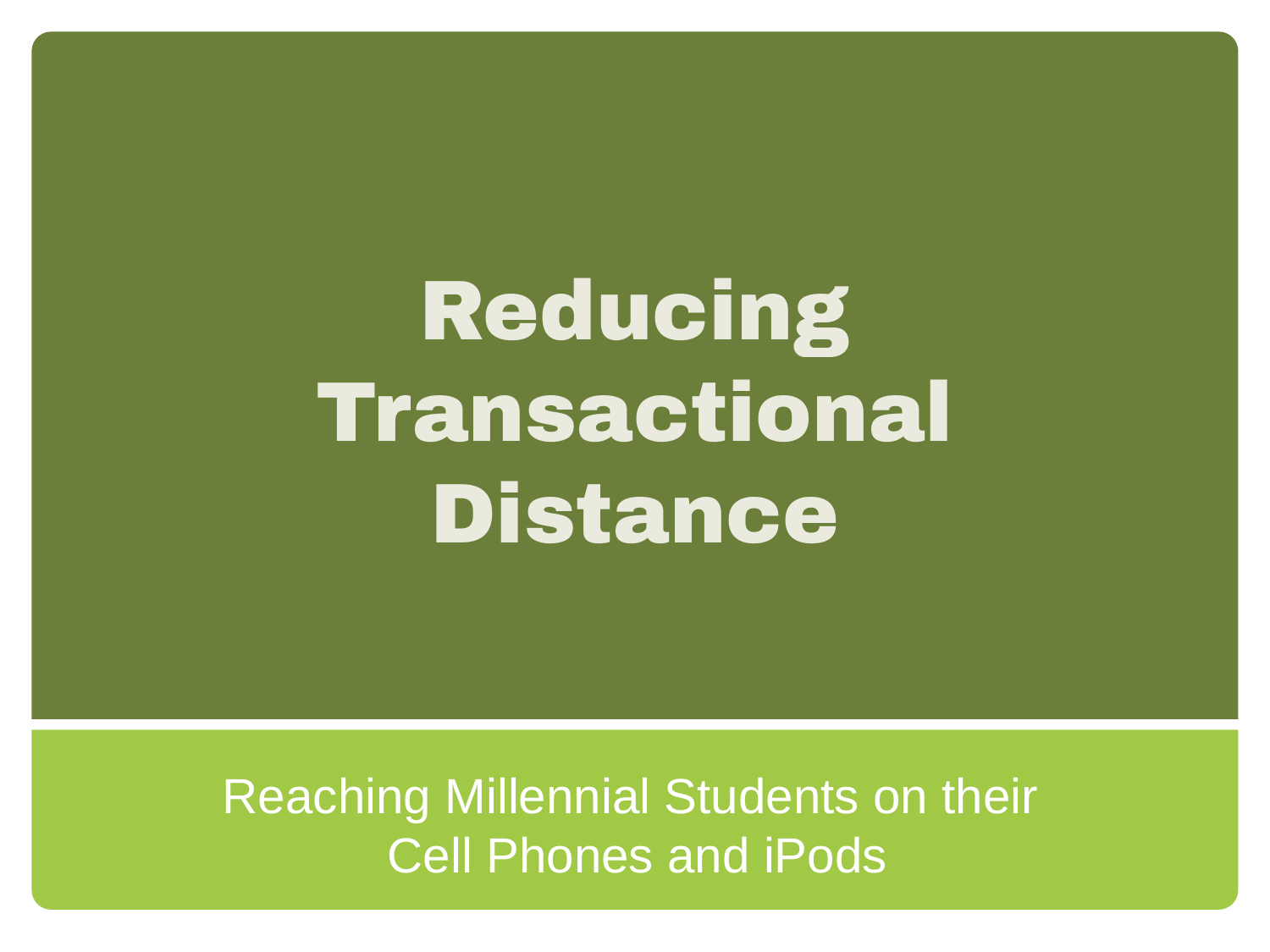

# Reducing Transactional Distance
Reaching Millennial Students on their
Cell Phones and iPods